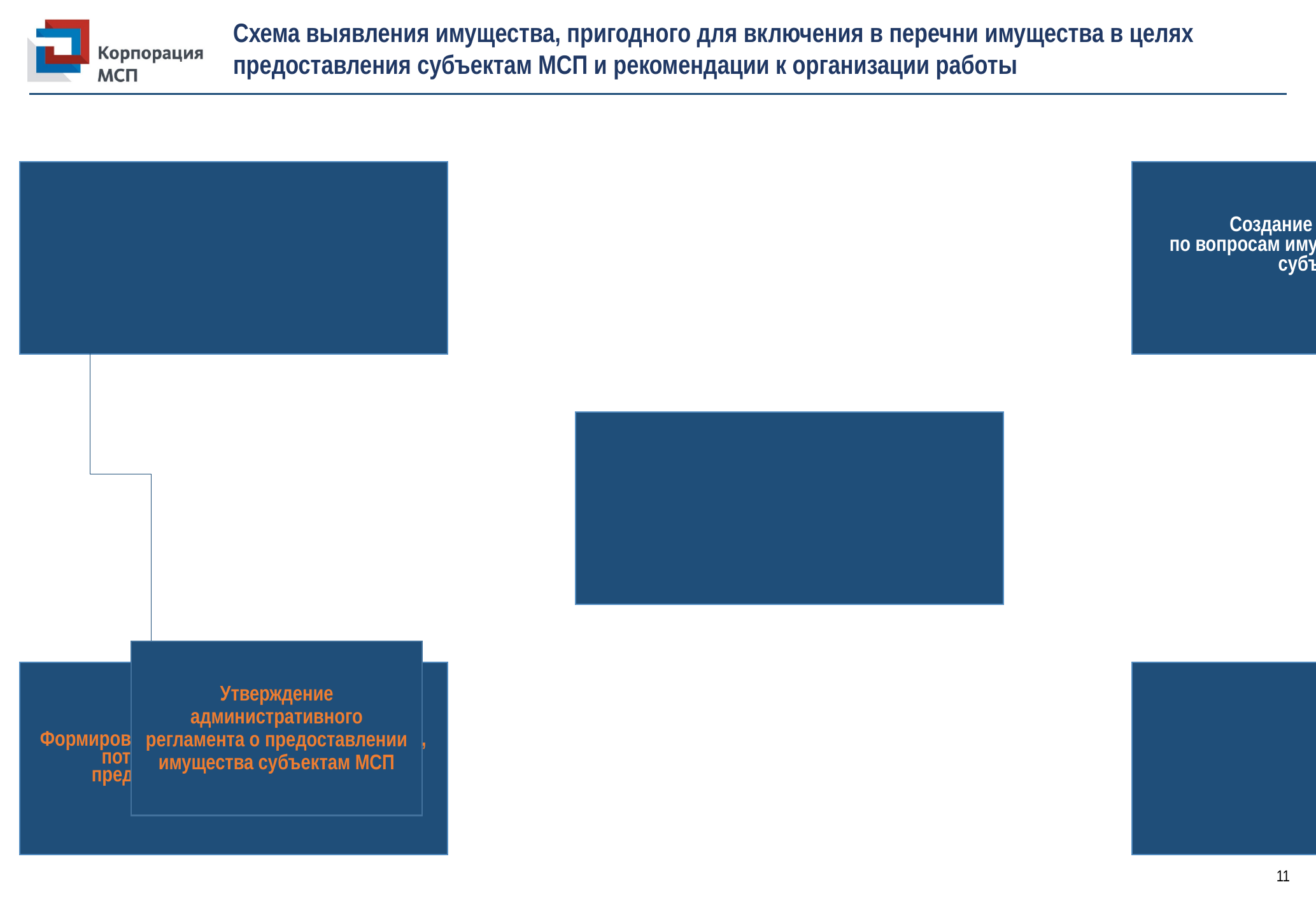

Схема выявления имущества, пригодного для включения в перечни имущества в целях предоставления субъектам МСП и рекомендации к организации работы

Утверждение административного регламента о предоставлении имущества субъектам МСП
11